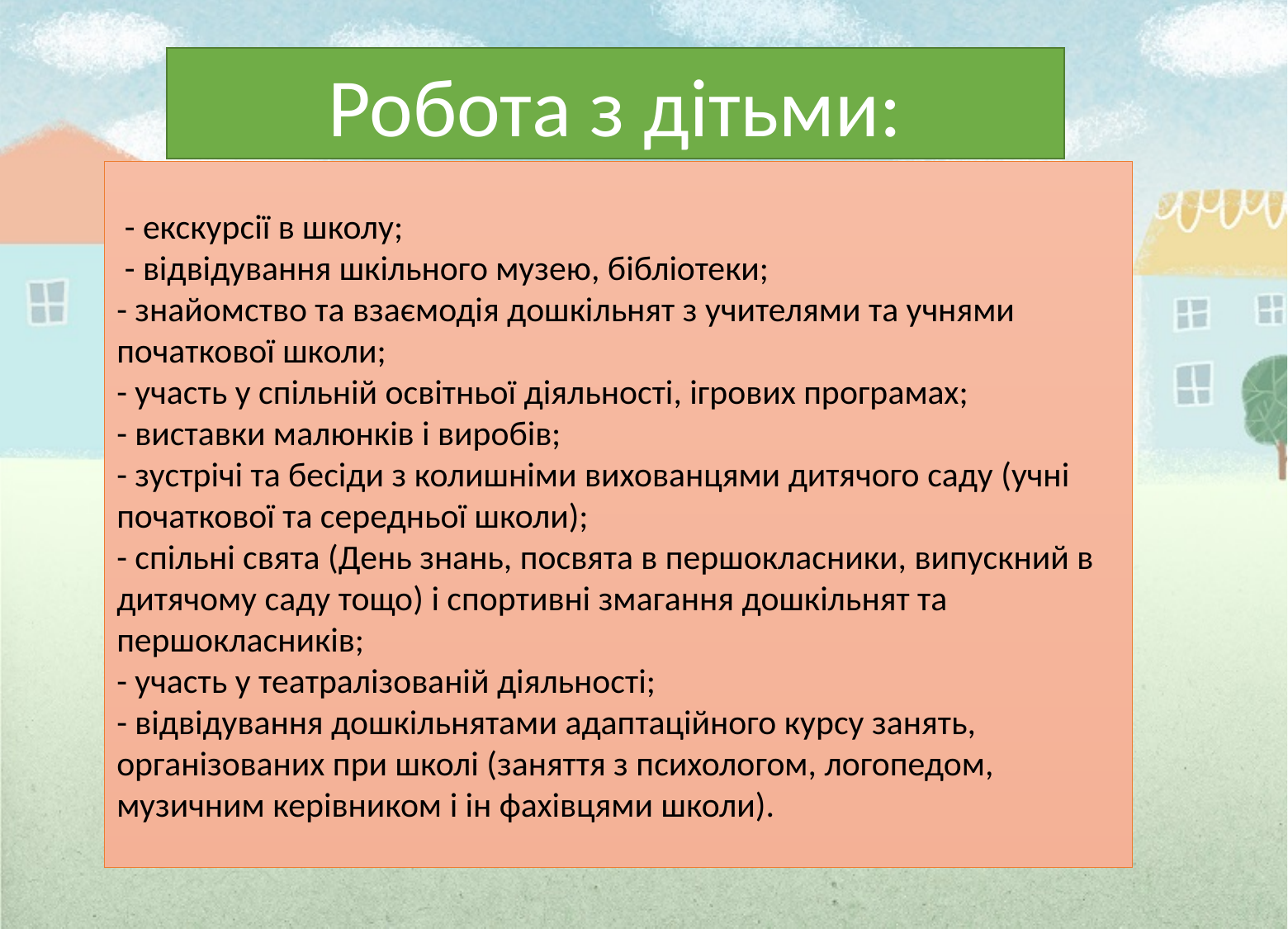

Робота з дітьми:

 - екскурсії в школу;
 - відвідування шкільного музею, бібліотеки;
- знайомство та взаємодія дошкільнят з учителями та учнями початкової школи;
- участь у спільній освітньої діяльності, ігрових програмах;
- виставки малюнків і виробів;
- зустрічі та бесіди з колишніми вихованцями дитячого саду (учні початкової та середньої школи);
- спільні свята (День знань, посвята в першокласники, випускний в дитячому саду тощо) і спортивні змагання дошкільнят та першокласників;
- участь у театралізованій діяльності;
- відвідування дошкільнятами адаптаційного курсу занять, організованих при школі (заняття з психологом, логопедом, музичним керівником і ін фахівцями школи).